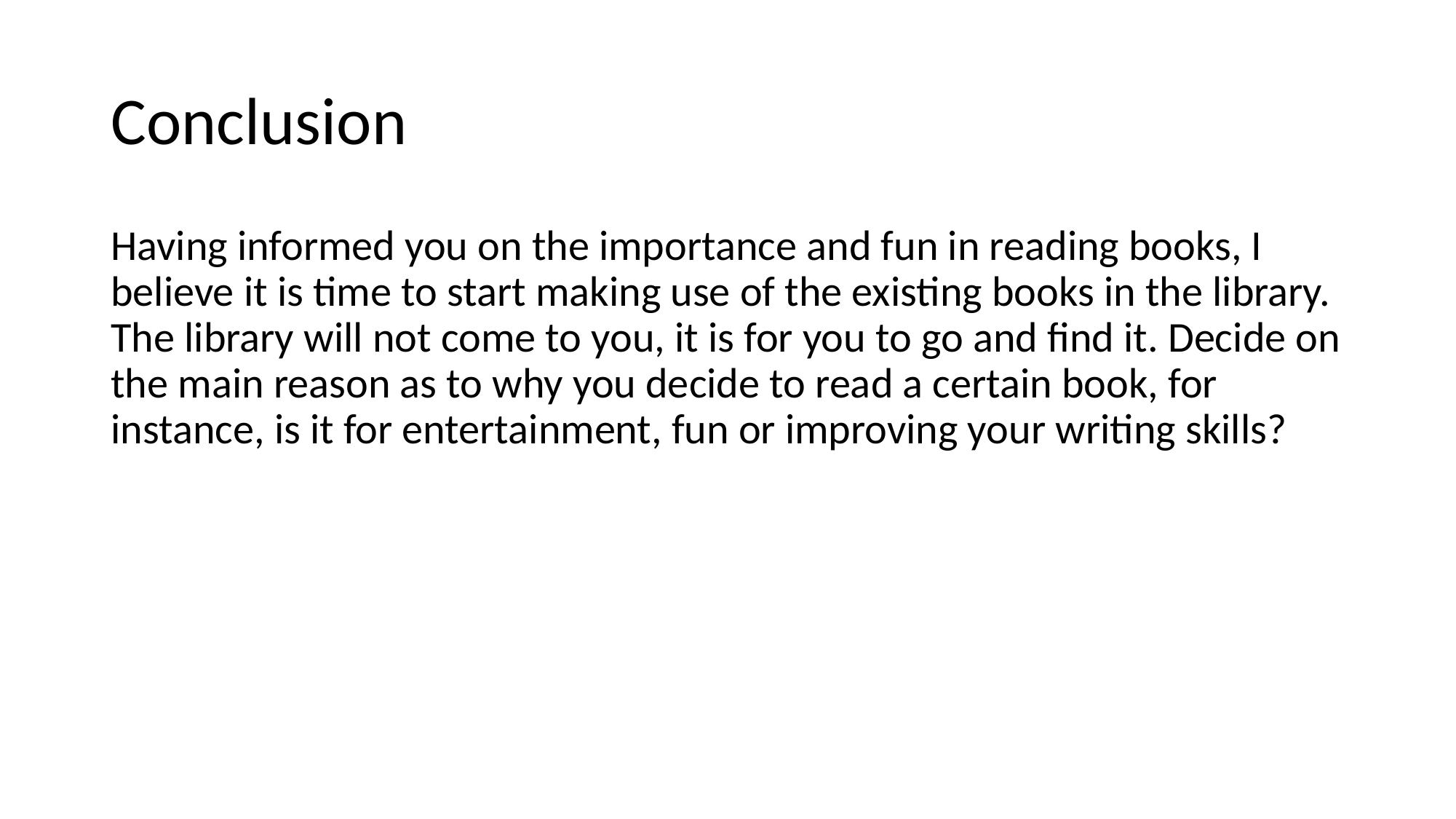

# Conclusion
Having informed you on the importance and fun in reading books, I believe it is time to start making use of the existing books in the library. The library will not come to you, it is for you to go and find it. Decide on the main reason as to why you decide to read a certain book, for instance, is it for entertainment, fun or improving your writing skills?